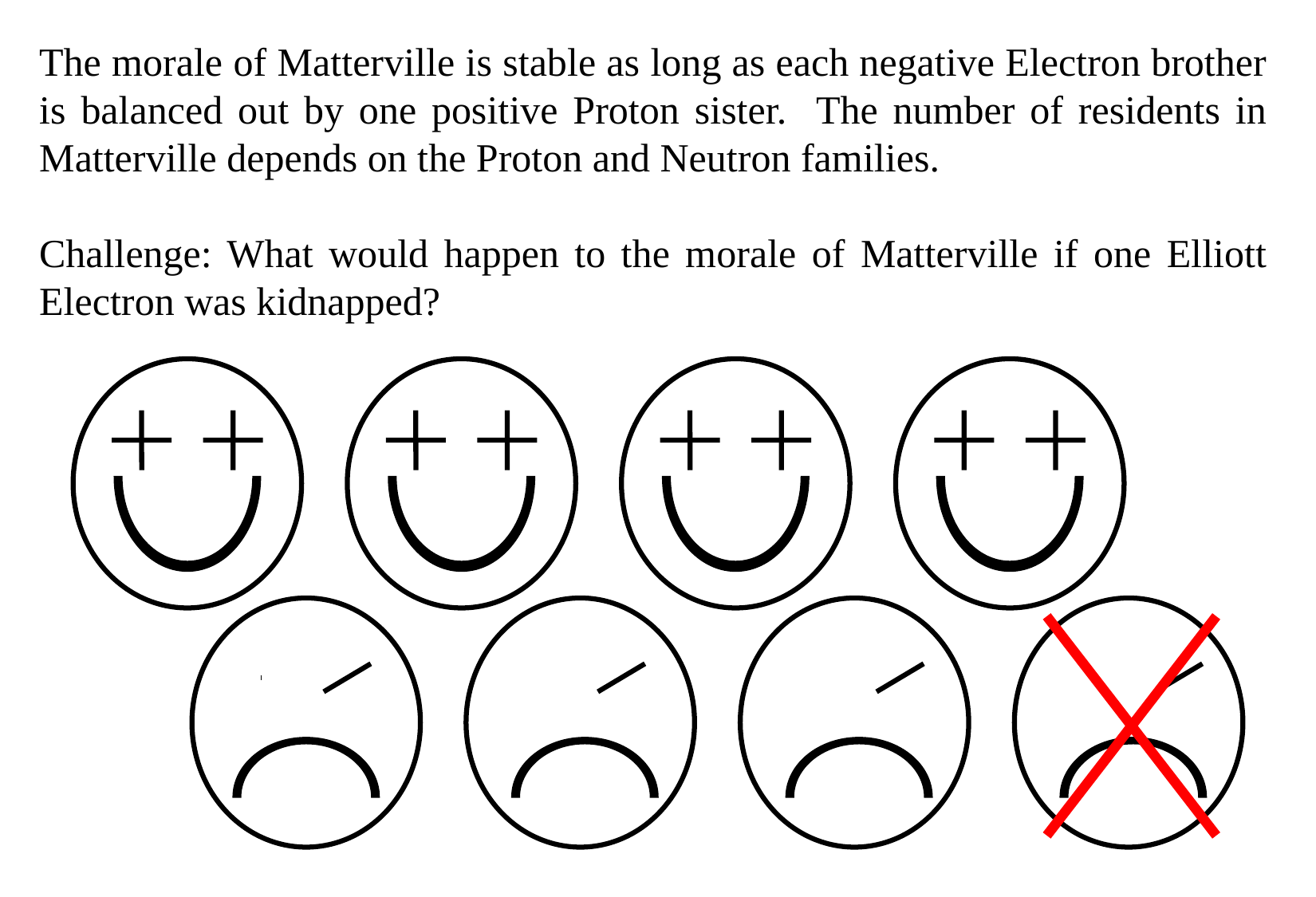

The morale of Matterville is stable as long as each negative Electron brother is balanced out by one positive Proton sister.  The number of residents in Matterville depends on the Proton and Neutron families.

Challenge: What would happen to the morale of Matterville if one Elliott Electron was kidnapped?